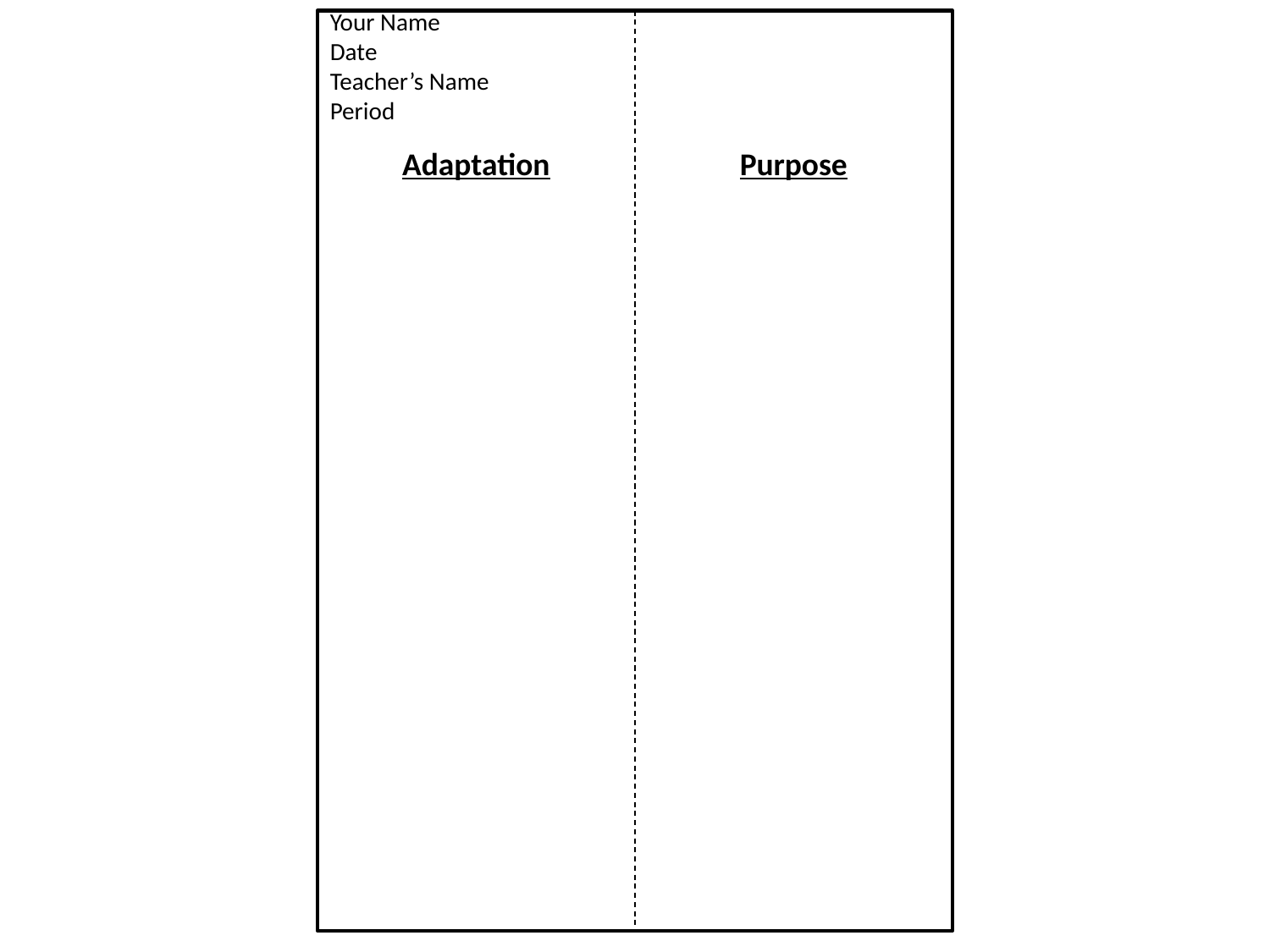

Your Name
Date
Teacher’s Name
Period

Adaptation
Purpose